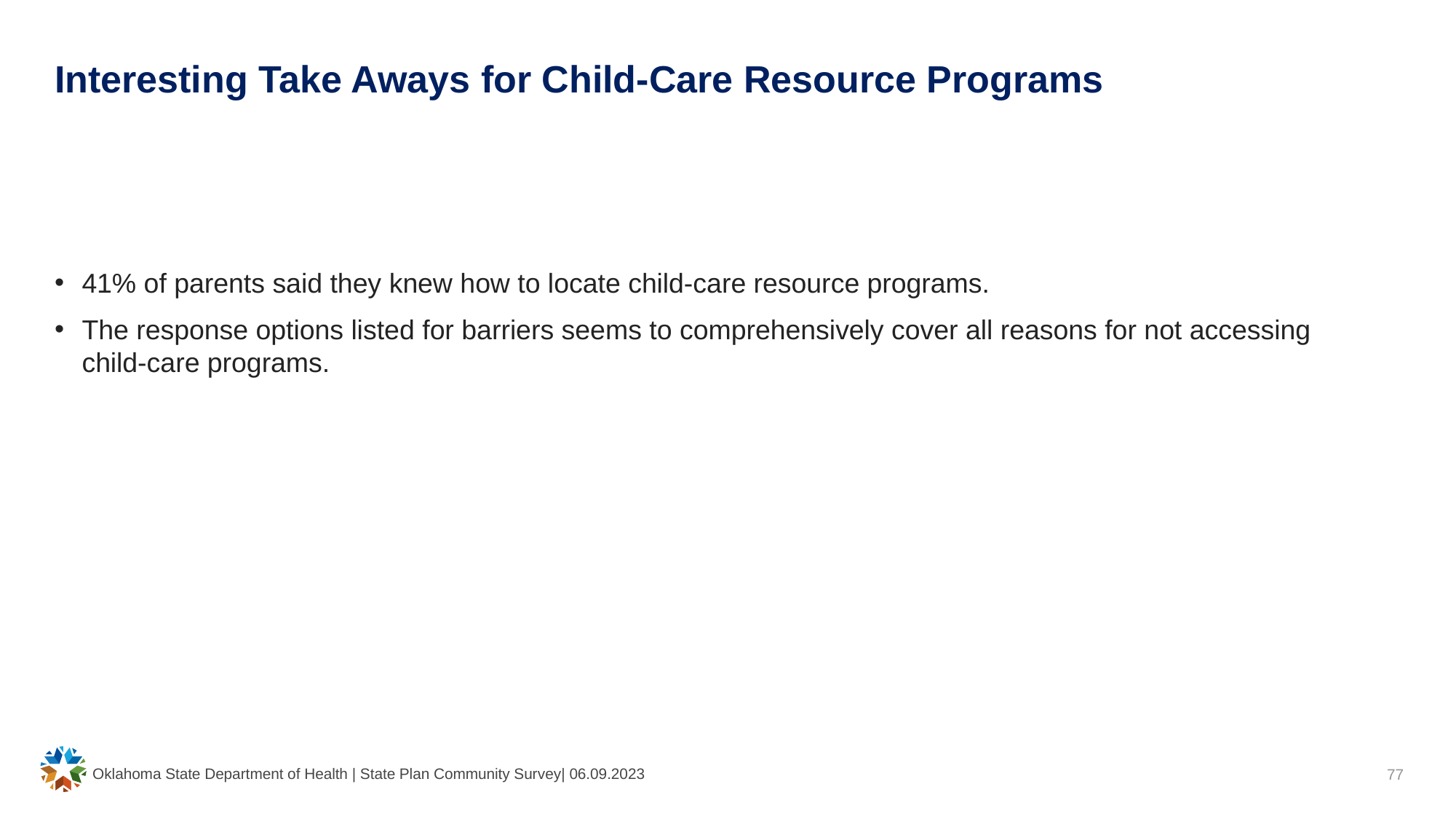

# Interesting Take Aways for Child-Care Resource Programs

41% of parents said they knew how to locate child-care resource programs.
The response options listed for barriers seems to comprehensively cover all reasons for not accessing child-care programs.

Oklahoma State Department of Health | State Plan Community Survey| 06.09.2023
77